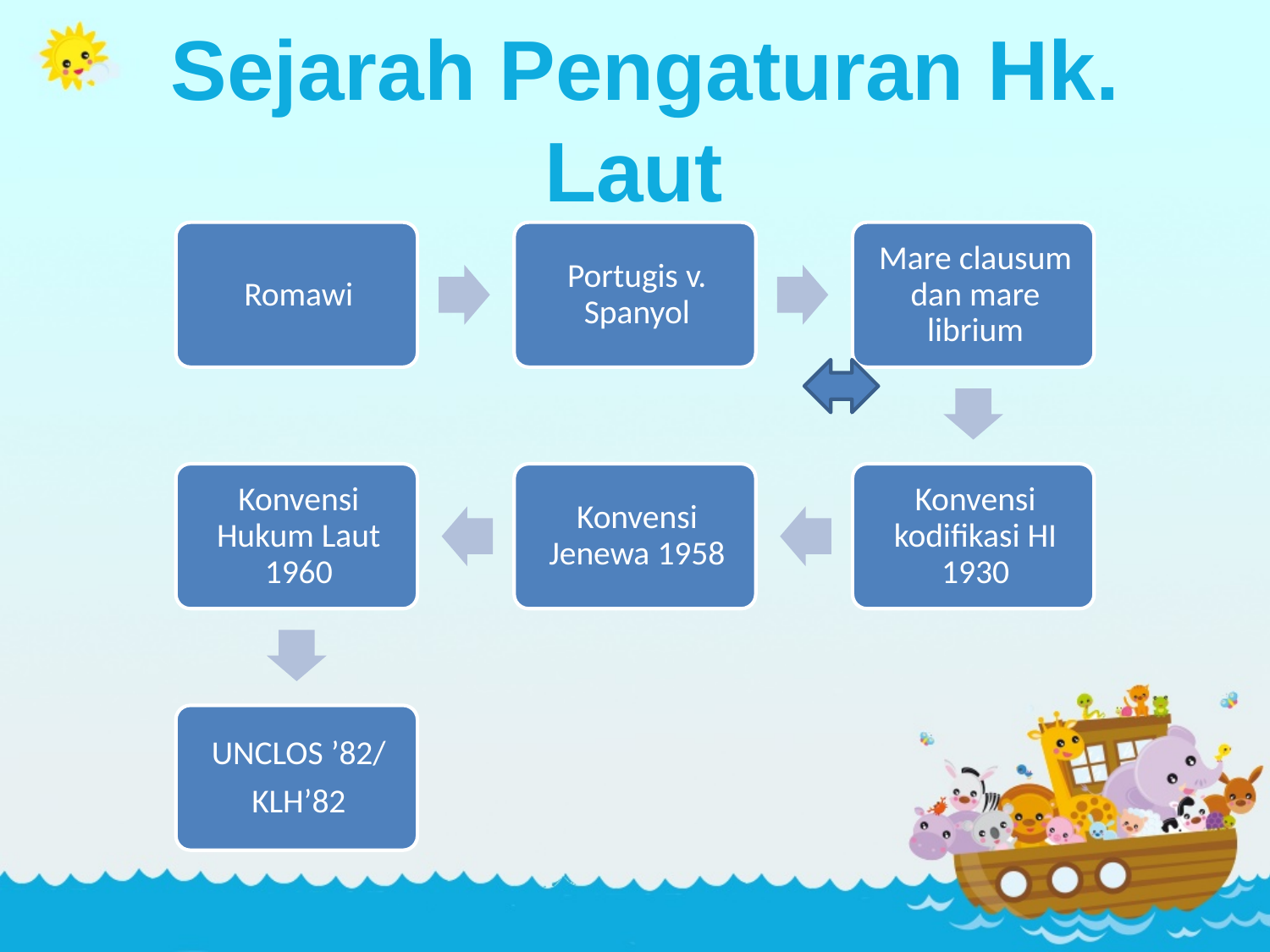

# Sejarah Pengaturan Hk. Laut
Romawi

Portugis v. Spanyol

Mare clausum dan mare librium

Konvensi kodifikasi HI 1930

Konvensi Jenewa 1958

Konvensi Hukum Laut 1960

UNCLOS ’82/
KLH’82